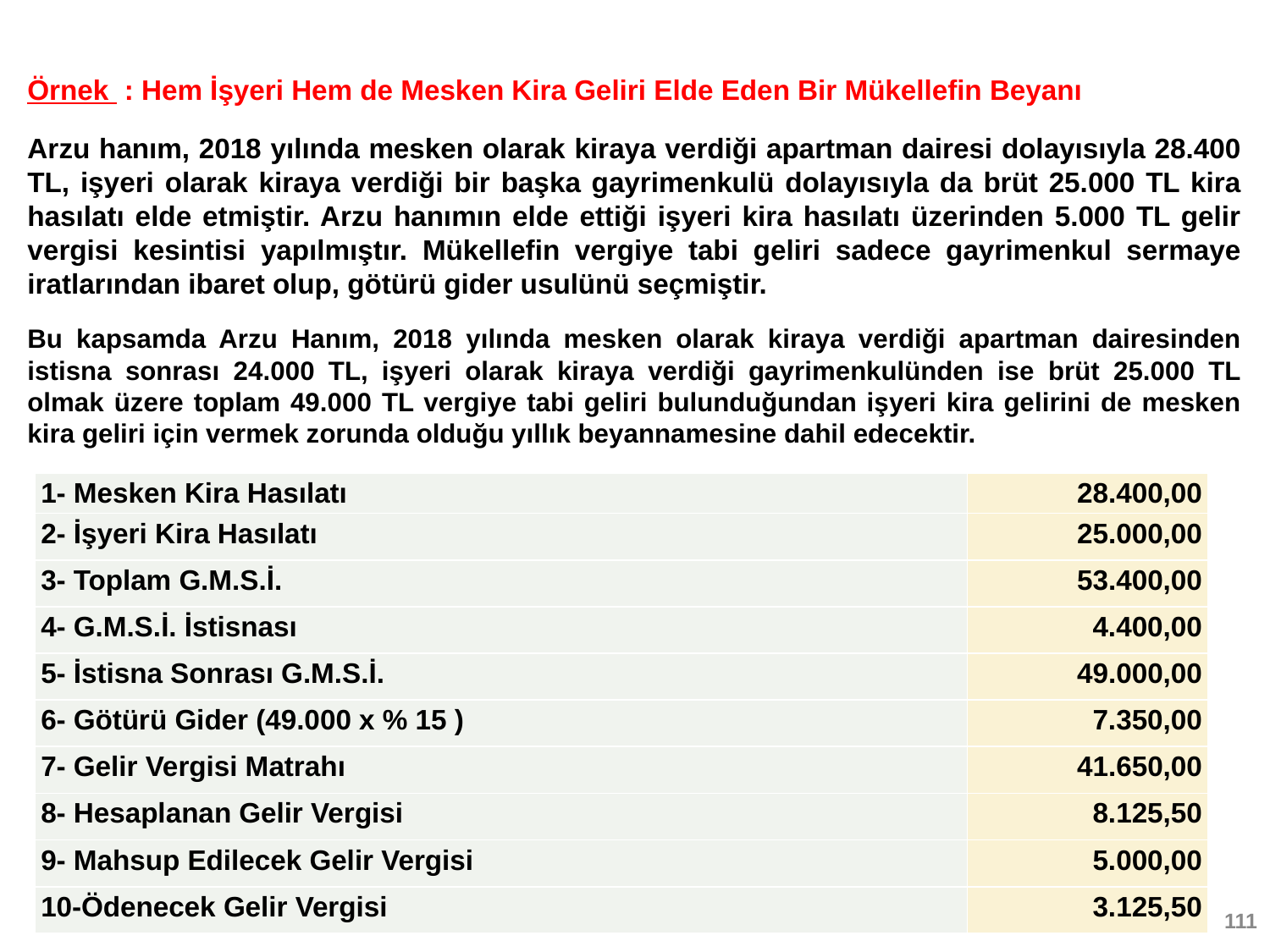

Örnek  : Hem İşyeri Hem de Mesken Kira Geliri Elde Eden Bir Mükellefin Beyanı

Arzu hanım, 2018 yılında mesken olarak kiraya verdiği apartman dairesi dolayısıyla 28.400 TL, işyeri olarak kiraya verdiği bir başka gayrimenkulü dolayısıyla da brüt 25.000 TL kira hasılatı elde etmiştir. Arzu hanımın elde ettiği işyeri kira hasılatı üzerinden 5.000 TL gelir vergisi kesintisi yapılmıştır. Mükellefin vergiye tabi geliri sadece gayrimenkul sermaye iratlarından ibaret olup, götürü gider usulünü seçmiştir.

Bu kapsamda Arzu Hanım, 2018 yılında mesken olarak kiraya verdiği apartman dairesinden istisna sonrası 24.000 TL, işyeri olarak kiraya verdiği gayrimenkulünden ise brüt 25.000 TL olmak üzere toplam 49.000 TL vergiye tabi geliri bulunduğundan işyeri kira gelirini de mesken kira geliri için vermek zorunda olduğu yıllık beyannamesine dahil edecektir.
| 1- Mesken Kira Hasılatı | 28.400,00 |
| --- | --- |
| 2- İşyeri Kira Hasılatı | 25.000,00 |
| 3- Toplam G.M.S.İ. | 53.400,00 |
| 4- G.M.S.İ. İstisnası | 4.400,00 |
| 5- İstisna Sonrası G.M.S.İ. | 49.000,00 |
| 6- Götürü Gider (49.000 x % 15 ) | 7.350,00 |
| 7- Gelir Vergisi Matrahı | 41.650,00 |
| 8- Hesaplanan Gelir Vergisi | 8.125,50 |
| 9- Mahsup Edilecek Gelir Vergisi | 5.000,00 |
| 10-Ödenecek Gelir Vergisi | 3.125,50 |
111